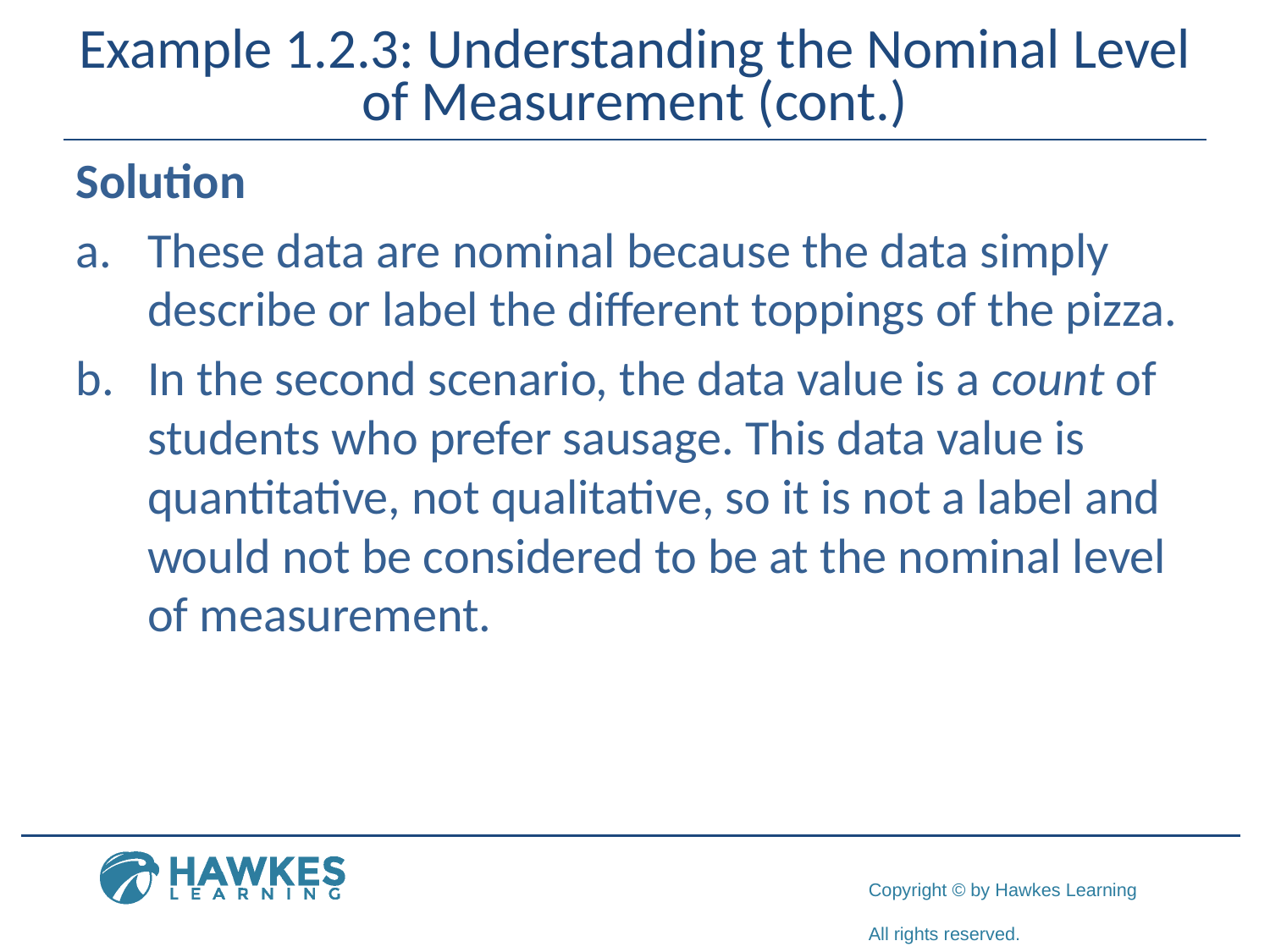

# Example 1.2.3: Understanding the Nominal Level of Measurement (cont.)
Solution
​These data are nominal because the data simply describe or label the different toppings of the pizza.
​In the second scenario, the data value is a count of students who prefer sausage. This data value is quantitative, not qualitative, so it is not a label and would not be considered to be at the nominal level of measurement.